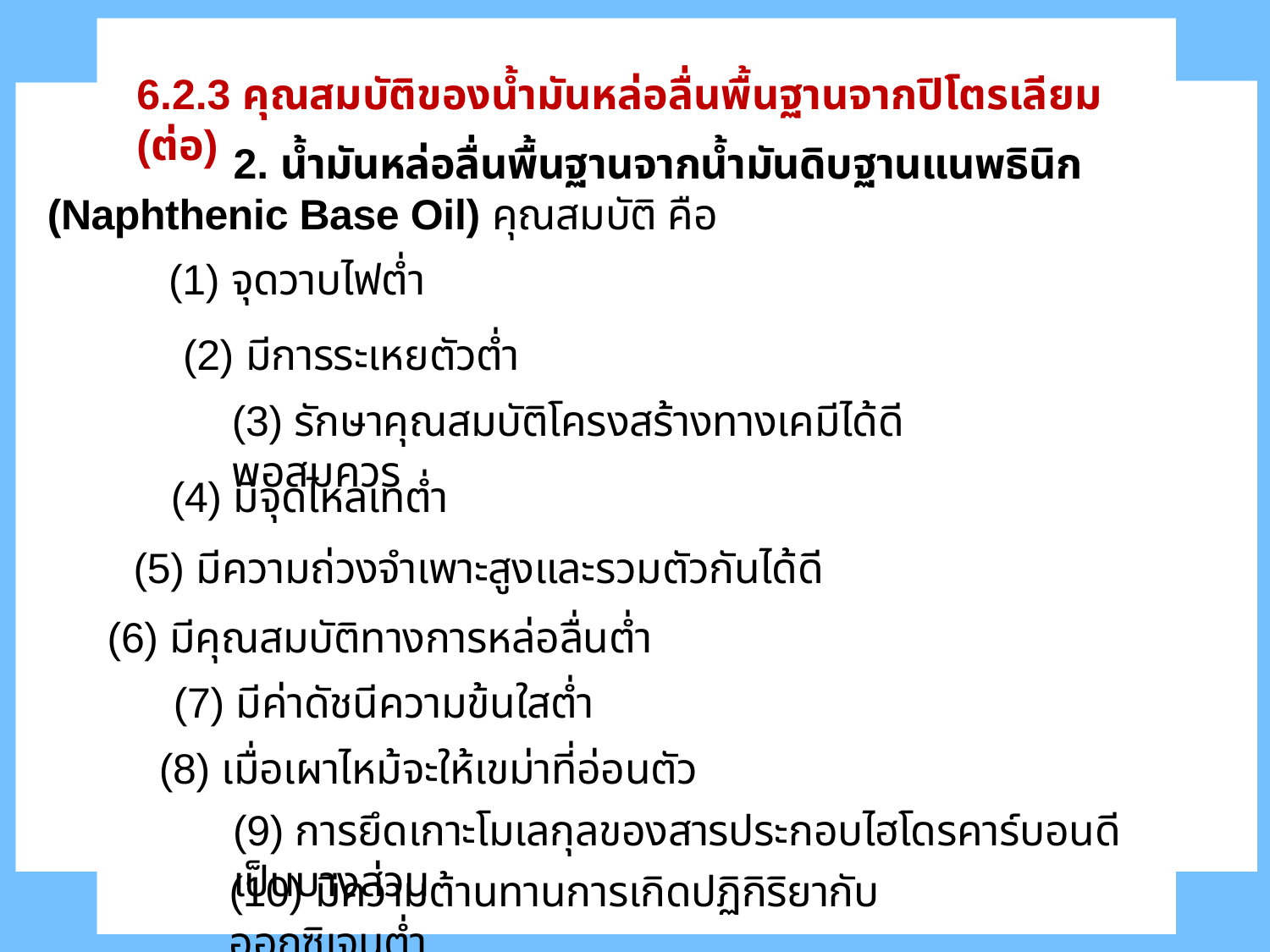

6.2.3 คุณสมบัติของน้ำมันหล่อลื่นพื้นฐานจากปิโตรเลียม (ต่อ)
	     2. น้ำมันหล่อลื่นพื้นฐานจากน้ำมันดิบฐานแนพธินิก (Naphthenic Base Oil) คุณสมบัติ คือ
(1) จุดวาบไฟต่ำ
(2) มีการระเหยตัวต่ำ
(3) รักษาคุณสมบัติโครงสร้างทางเคมีได้ดีพอสมควร
(4) มีจุดไหลเทต่ำ
(5) มีความถ่วงจำเพาะสูงและรวมตัวกันได้ดี
(6) มีคุณสมบัติทางการหล่อลื่นต่ำ
(7) มีค่าดัชนีความข้นใสต่ำ
(8) เมื่อเผาไหม้จะให้เขม่าที่อ่อนตัว
(9) การยึดเกาะโมเลกุลของสารประกอบไฮโดรคาร์บอนดีเป็นบางส่วน
(10) มีความต้านทานการเกิดปฏิกิริยากับออกซิเจนต่ำ